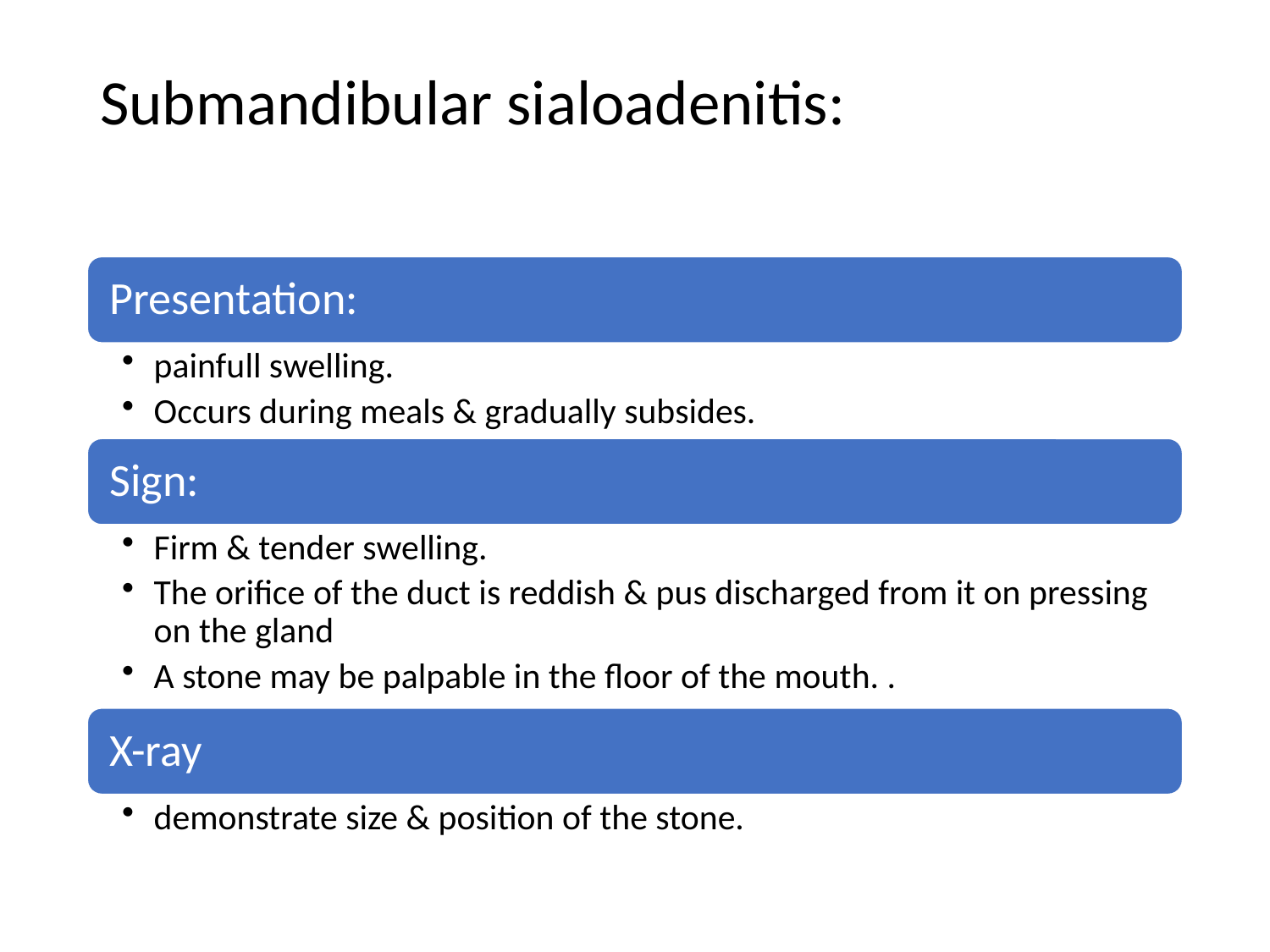

# Submandibular sialoadenitis:
Presentation:
painfull swelling.
Occurs during meals & gradually subsides.
Sign:
Firm & tender swelling.
The orifice of the duct is reddish & pus discharged from it on pressing on the gland
A stone may be palpable in the floor of the mouth. .
X-ray
demonstrate size & position of the stone.